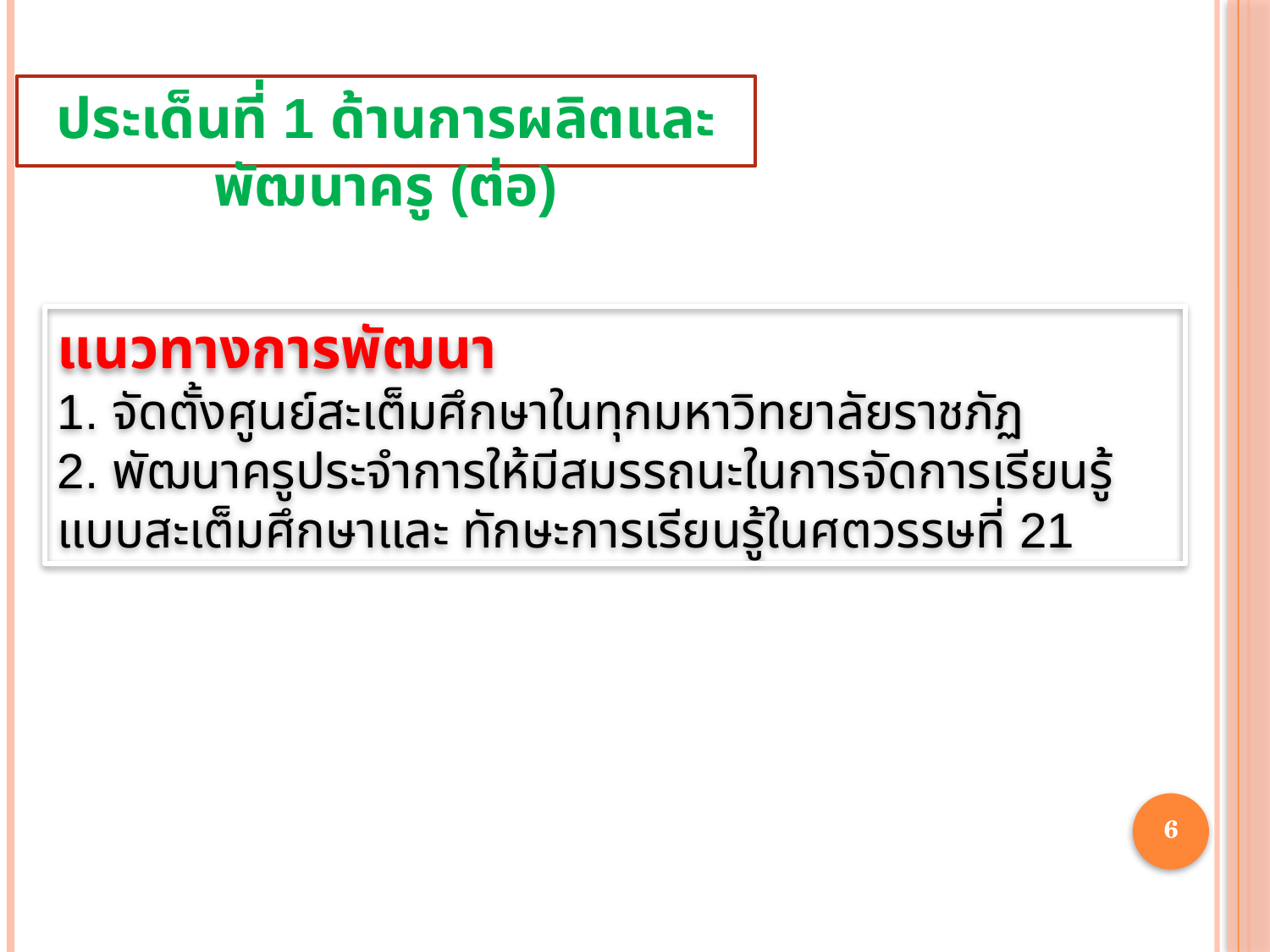

ประเด็นที่ 1 ด้านการผลิตและพัฒนาครู (ต่อ)
แนวทางการพัฒนา
1. จัดตั้งศูนย์สะเต็มศึกษาในทุกมหาวิทยาลัยราชภัฏ
2. พัฒนาครูประจำการให้มีสมรรถนะในการจัดการเรียนรู้แบบสะเต็มศึกษาและ ทักษะการเรียนรู้ในศตวรรษที่ 21
6